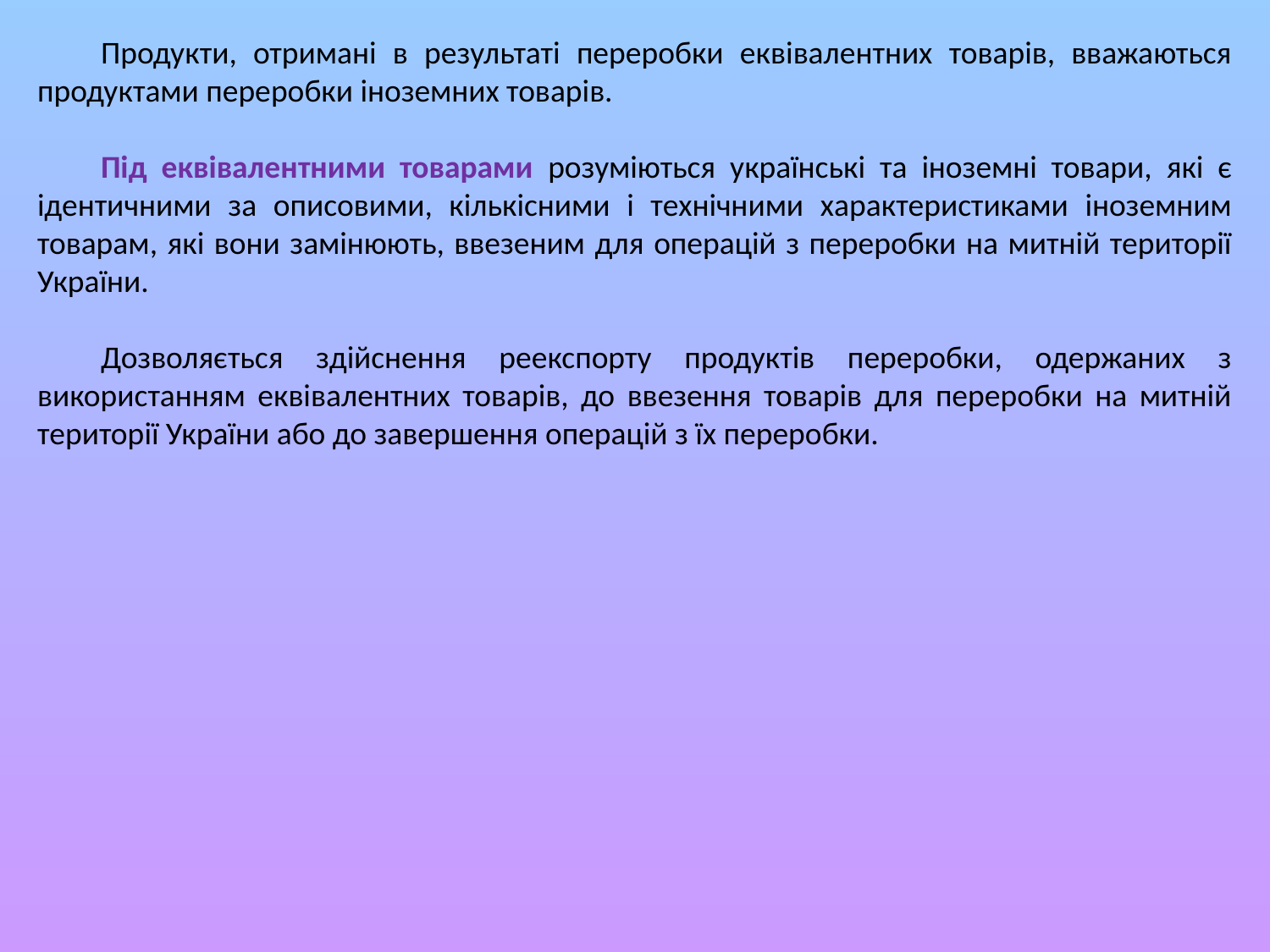

Продукти, отримані в результаті переробки еквівалентних товарів, вважаються продуктами переробки іноземних товарів.

Під еквівалентними товарами розуміються українські та іноземні товари, які є ідентичними за описовими, кількісними і технічними характеристиками іноземним товарам, які вони замінюють, ввезеним для операцій з переробки на митній території України.

Дозволяється здійснення реекспорту продуктів переробки, одержаних з використанням еквівалентних товарів, до ввезення товарів для переробки на митній території України або до завершення операцій з їх переробки.